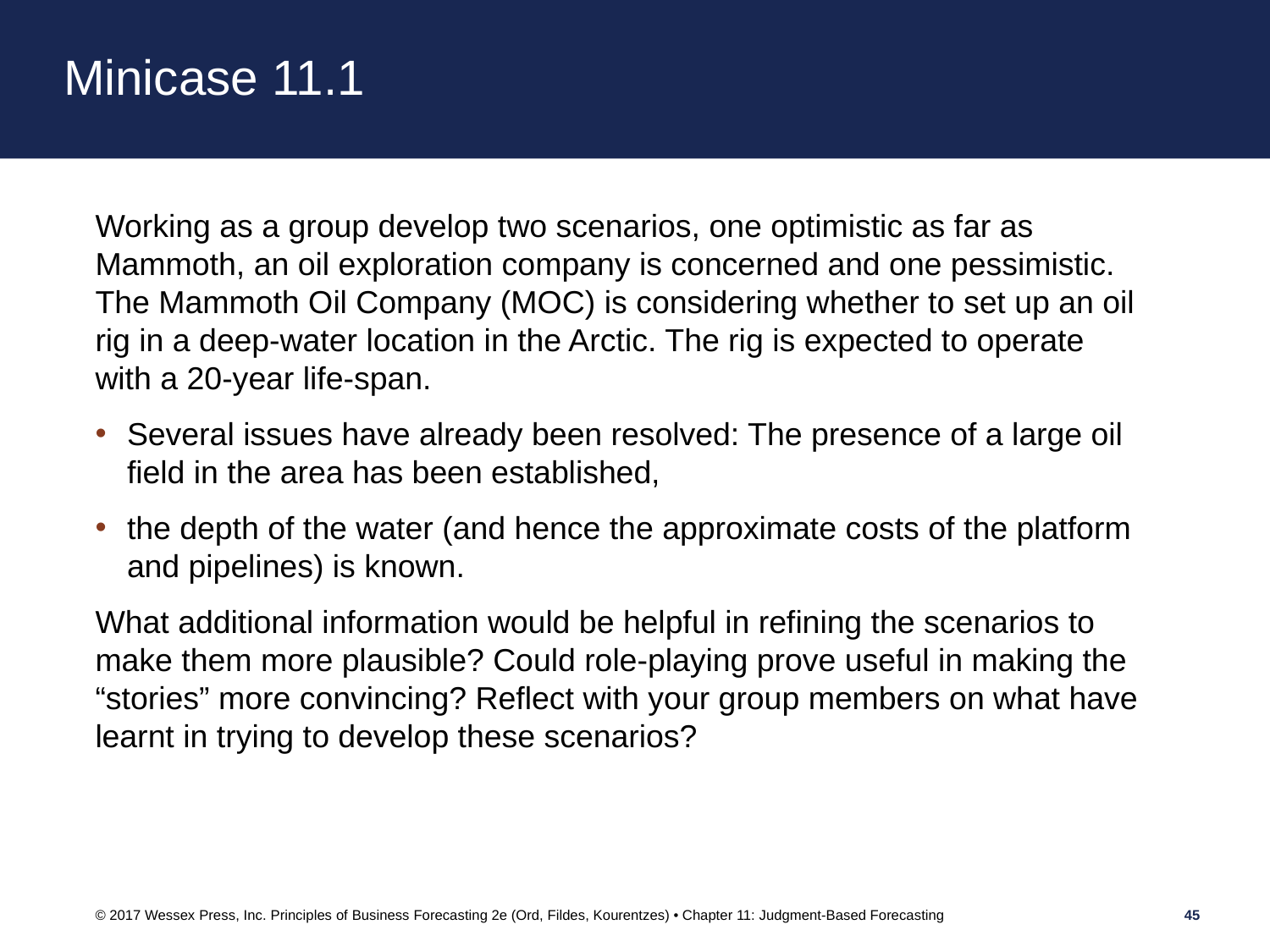

# Minicase 11.1
Working as a group develop two scenarios, one optimistic as far as Mammoth, an oil exploration company is concerned and one pessimistic. The Mammoth Oil Company (MOC) is considering whether to set up an oil rig in a deep-water location in the Arctic. The rig is expected to operate with a 20-year life-span.
Several issues have already been resolved: The presence of a large oil field in the area has been established,
the depth of the water (and hence the approximate costs of the platform and pipelines) is known.
What additional information would be helpful in refining the scenarios to make them more plausible? Could role-playing prove useful in making the “stories” more convincing? Reflect with your group members on what have learnt in trying to develop these scenarios?
© 2017 Wessex Press, Inc. Principles of Business Forecasting 2e (Ord, Fildes, Kourentzes) • Chapter 11: Judgment-Based Forecasting
45